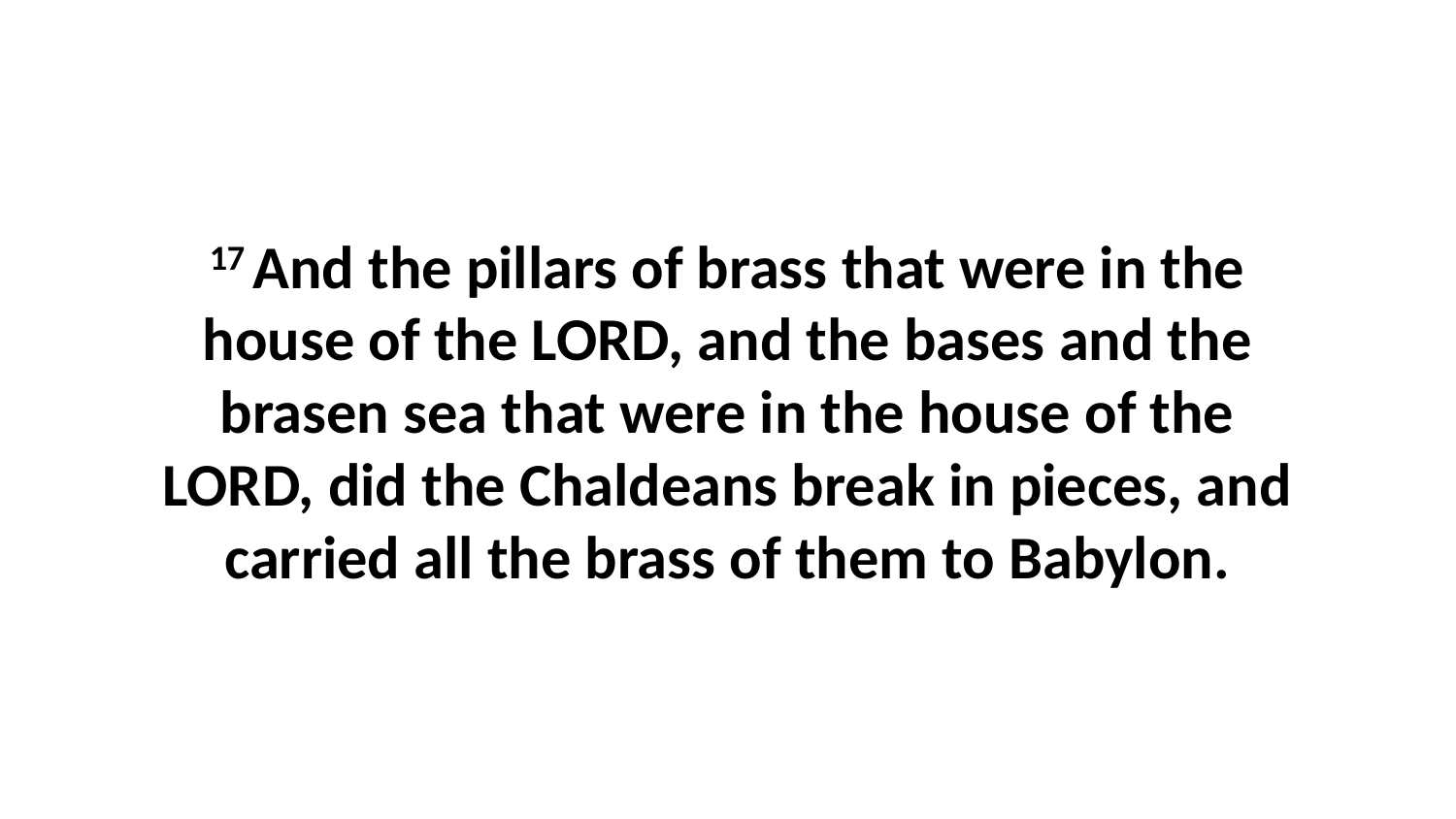

17 And the pillars of brass that were in the house of the LORD, and the bases and the brasen sea that were in the house of the LORD, did the Chaldeans break in pieces, and carried all the brass of them to Babylon.